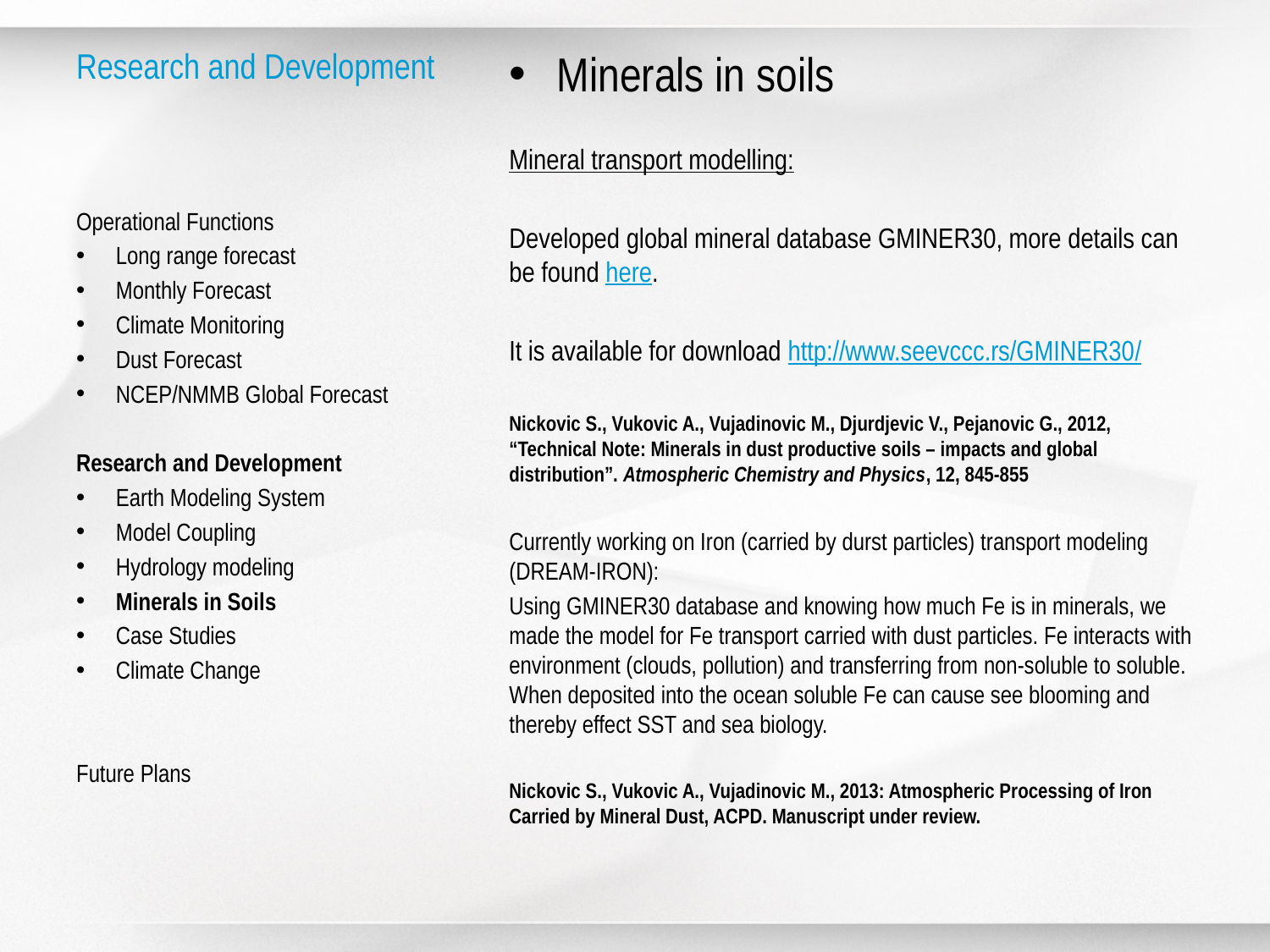

# Research and Development
Minerals in soils

Mineral transport modelling:

Developed global mineral database GMINER30, more details can be found here.

It is available for download http://www.seevccc.rs/GMINER30/

Nickovic S., Vukovic A., Vujadinovic M., Djurdjevic V., Pejanovic G., 2012, “Technical Note: Minerals in dust productive soils – impacts and global distribution”. Atmospheric Chemistry and Physics, 12, 845-855

Currently working on Iron (carried by durst particles) transport modeling (DREAM-IRON):
Using GMINER30 database and knowing how much Fe is in minerals, we made the model for Fe transport carried with dust particles. Fe interacts with environment (clouds, pollution) and transferring from non-soluble to soluble. When deposited into the ocean soluble Fe can cause see blooming and thereby effect SST and sea biology.

Nickovic S., Vukovic A., Vujadinovic M., 2013: Atmospheric Processing of Iron Carried by Mineral Dust, ACPD. Manuscript under review.

Operational Functions
Long range forecast
Monthly Forecast
Climate Monitoring
Dust Forecast
NCEP/NMMB Global Forecast

Research and Development
Earth Modeling System
Model Coupling
Hydrology modeling
Minerals in Soils
Case Studies
Climate Change

Future Plans